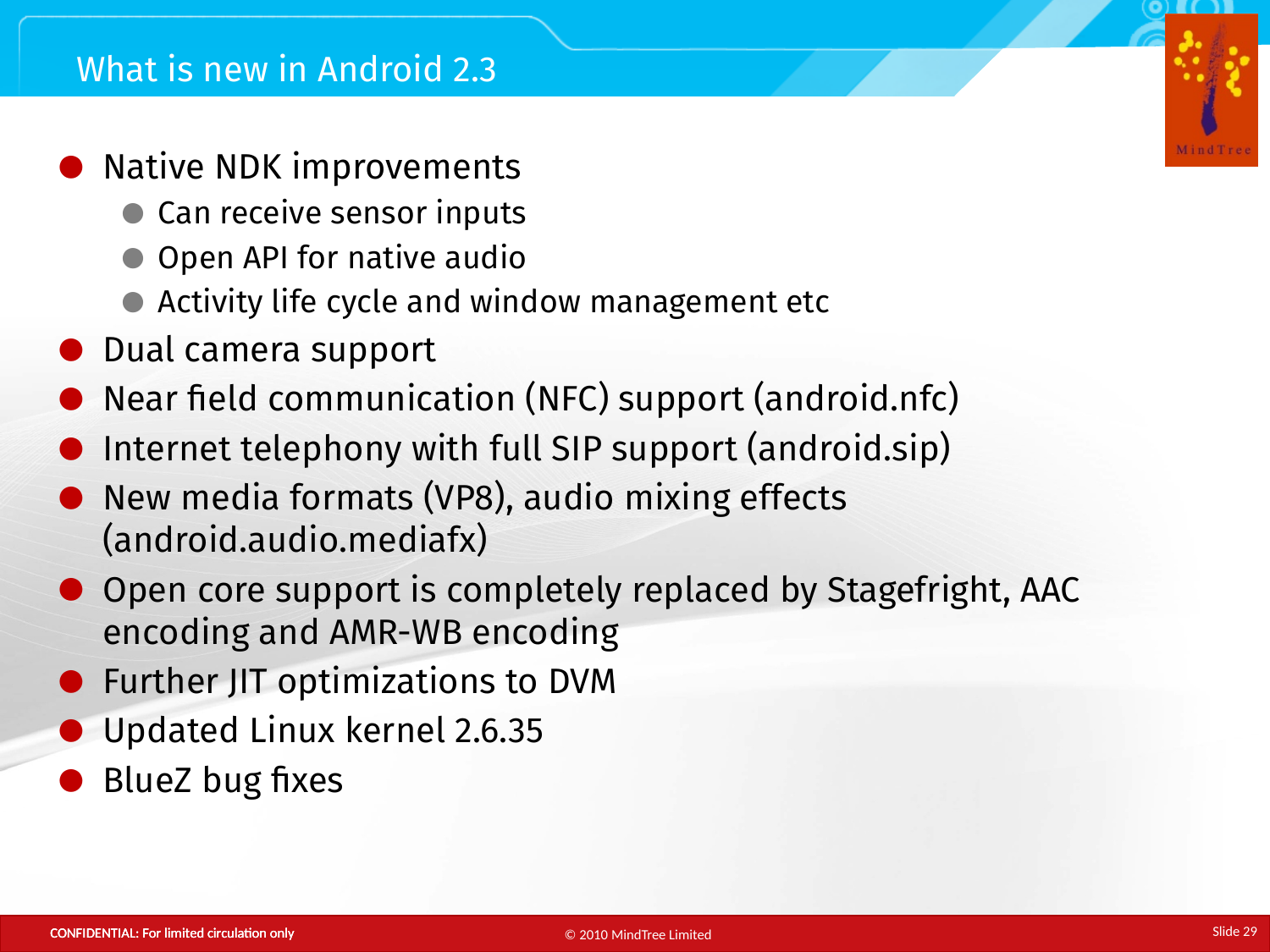

# What is new in Android 2.3
Native NDK improvements
Can receive sensor inputs
Open API for native audio
Activity life cycle and window management etc
Dual camera support
Near field communication (NFC) support (android.nfc)
Internet telephony with full SIP support (android.sip)
New media formats (VP8), audio mixing effects (android.audio.mediafx)
Open core support is completely replaced by Stagefright, AAC encoding and AMR-WB encoding
Further JIT optimizations to DVM
Updated Linux kernel 2.6.35
BlueZ bug fixes